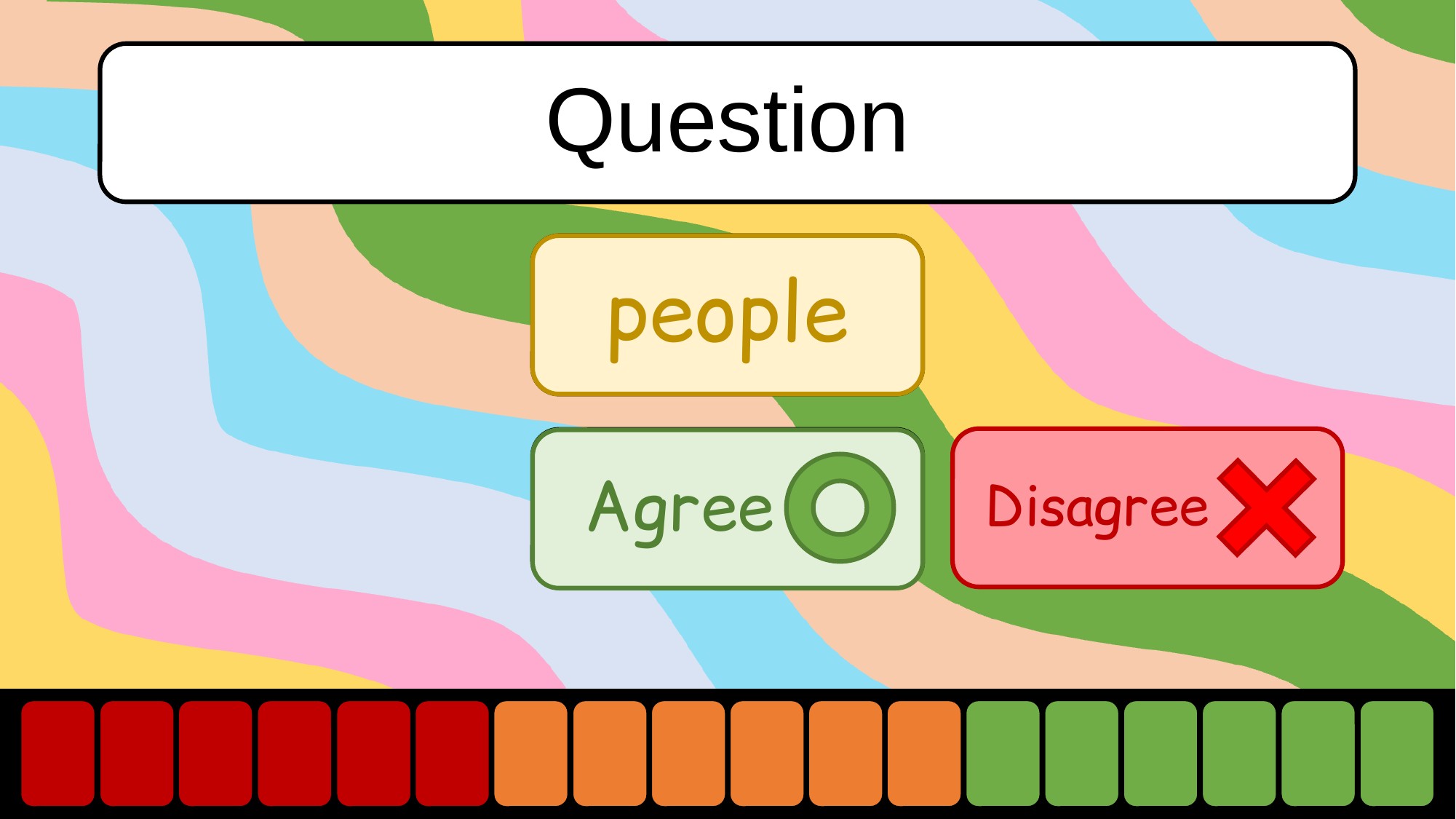

Template
#
Question
People
people
 Disagree

Agree/
Disagree
Agree    .